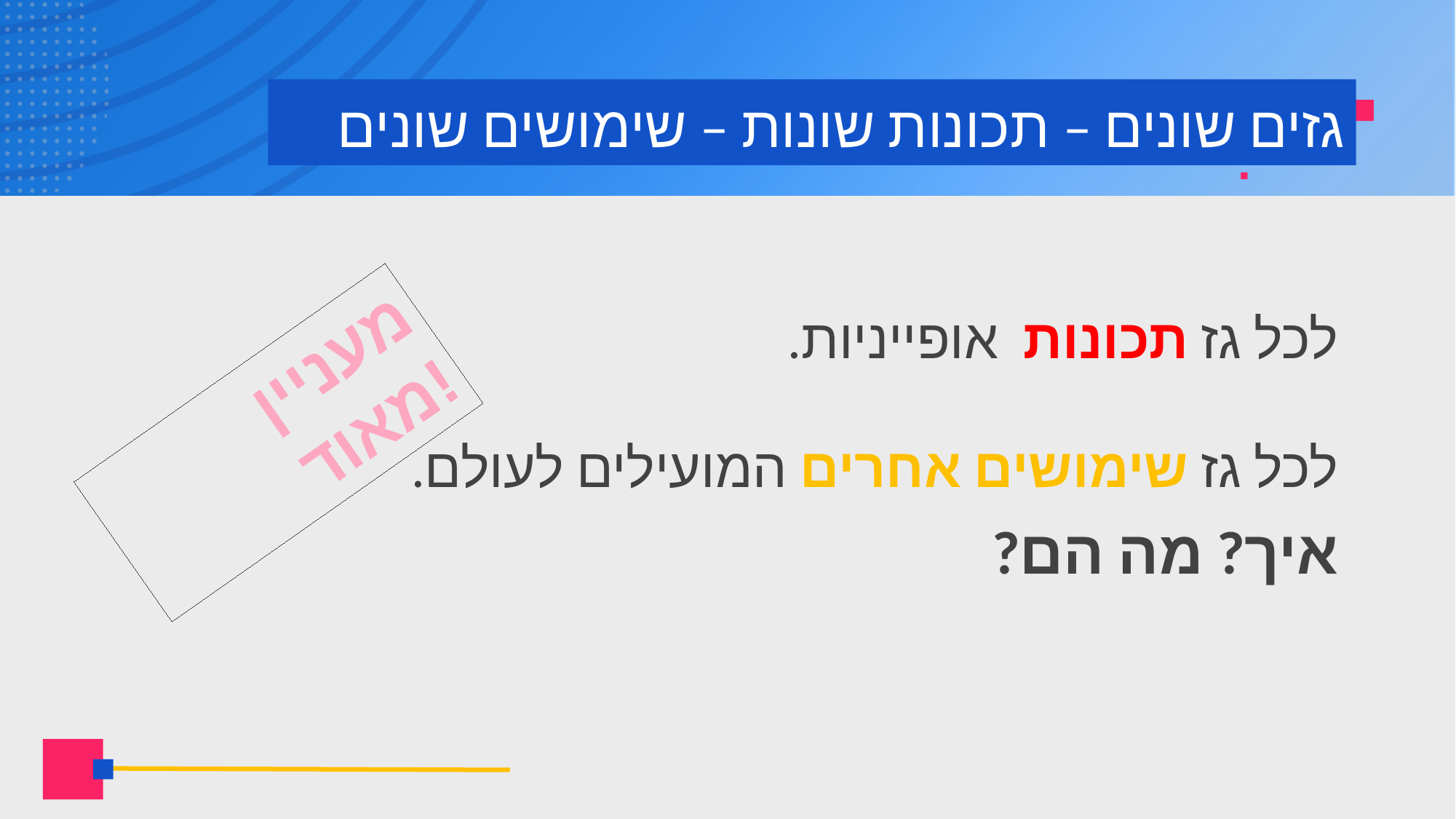

# גזים שונים – תכונות שונות – שימושים שונים

לכל גז תכונות  אופייניות.

לכל גז שימושים אחרים המועילים לעולם.
איך? מה הם?
מעניין מאוד!